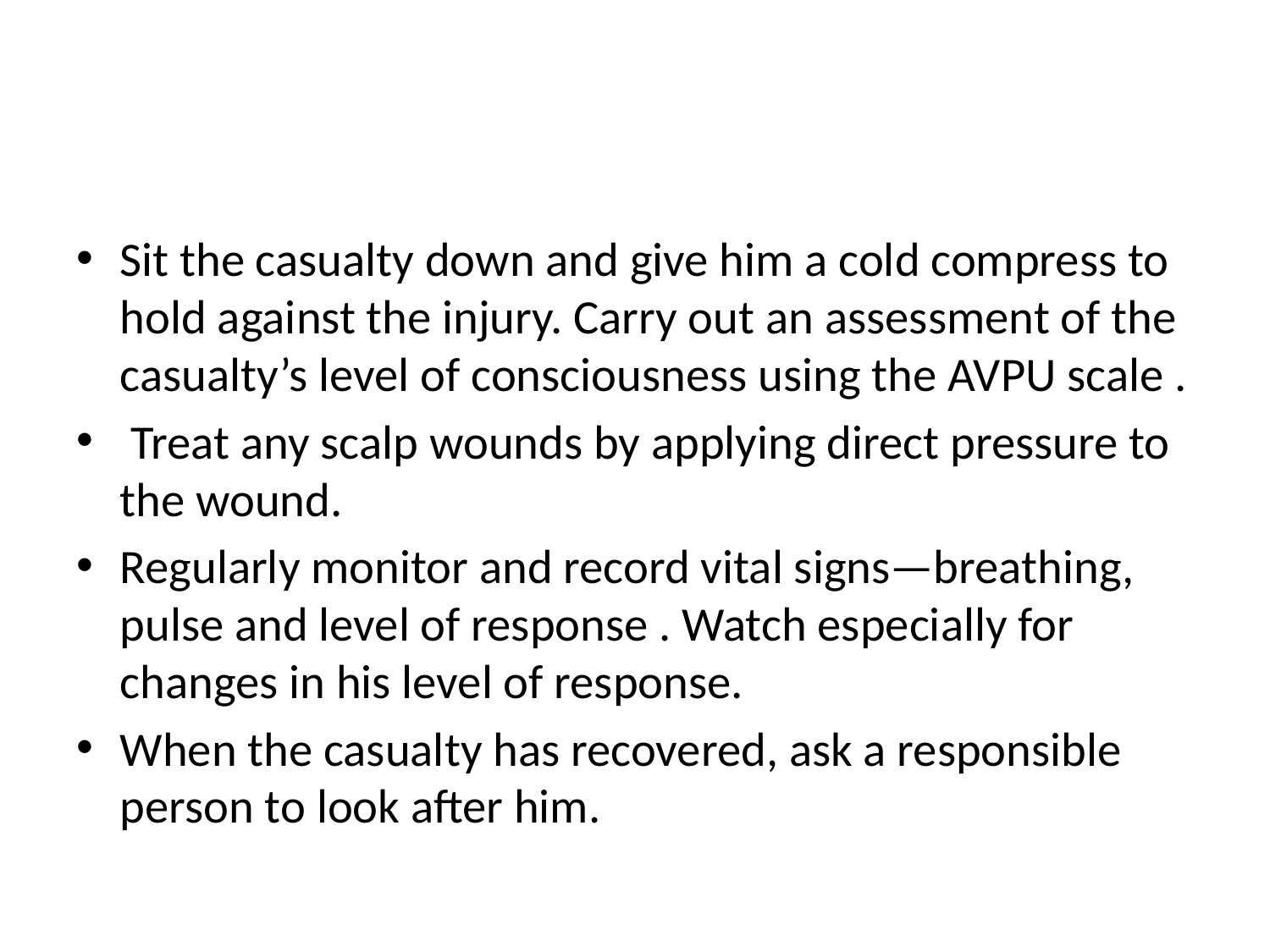

#
Sit the casualty down and give him a cold compress to hold against the injury. Carry out an assessment of the casualty’s level of consciousness using the AVPU scale .
 Treat any scalp wounds by applying direct pressure to the wound.
Regularly monitor and record vital signs—breathing, pulse and level of response . Watch especially for changes in his level of response.
When the casualty has recovered, ask a responsible person to look after him.